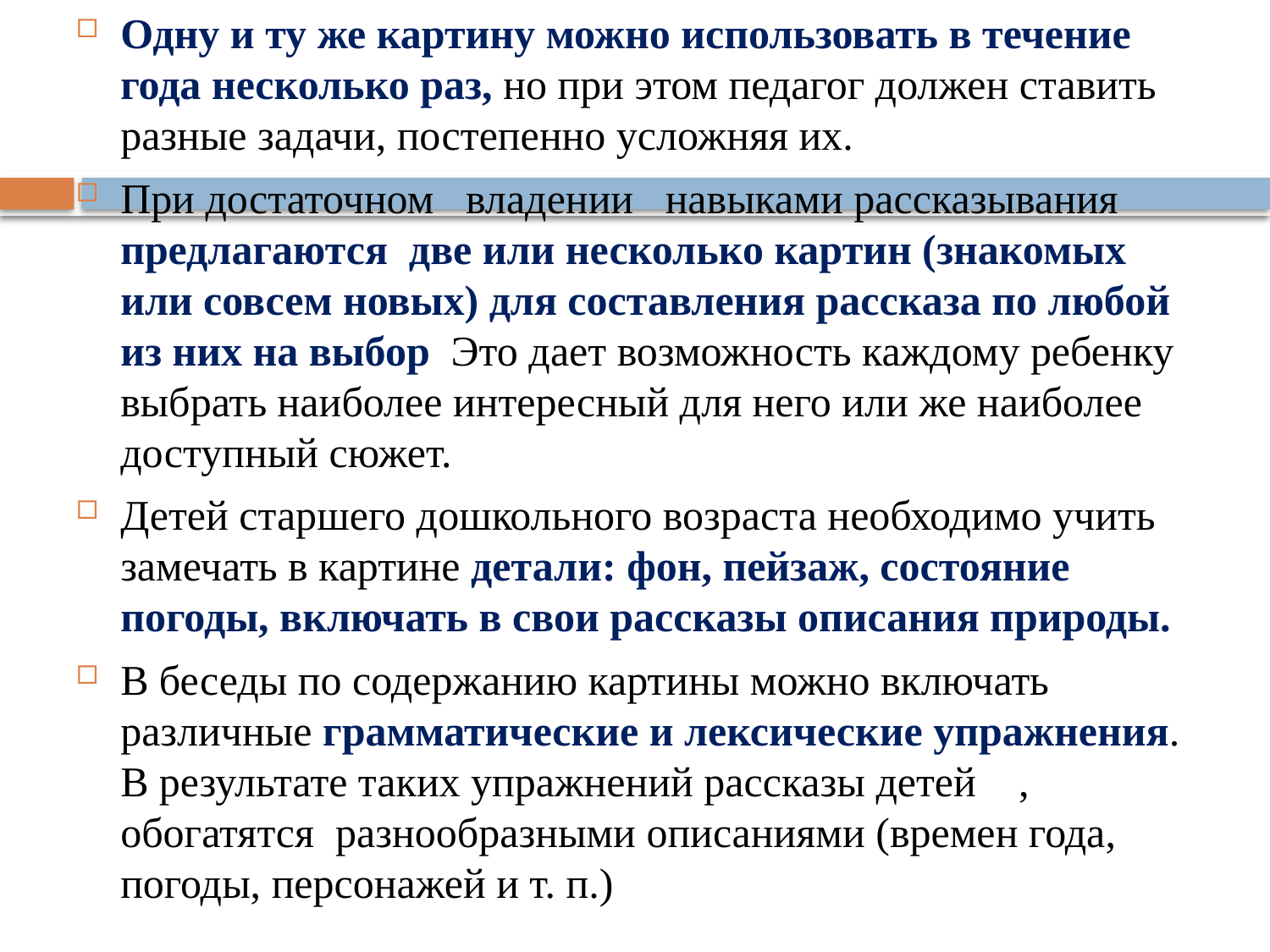

Одну и ту же картину можно использовать в течение года несколько раз, но при этом педагог должен ставить разные задачи, постепенно усложняя их.
При достаточном   владении   навыками рассказывания предлагаются  две или несколько картин (знакомых или совсем новых) для составления рассказа по любой из них на выбор  Это дает возможность каждому ребенку выбрать наиболее интересный для него или же наиболее доступный сюжет.
Детей старшего дошкольного возраста необходимо учить замечать в картине детали: фон, пейзаж, состояние погоды, включать в свои рассказы описания природы.
В беседы по содержанию картины можно включать различные грамматические и лексические упражнения. В результате таких упражнений рассказы детей    , обогатятся  разнообразными описаниями (времен года, погоды, персонажей и т. п.)
#